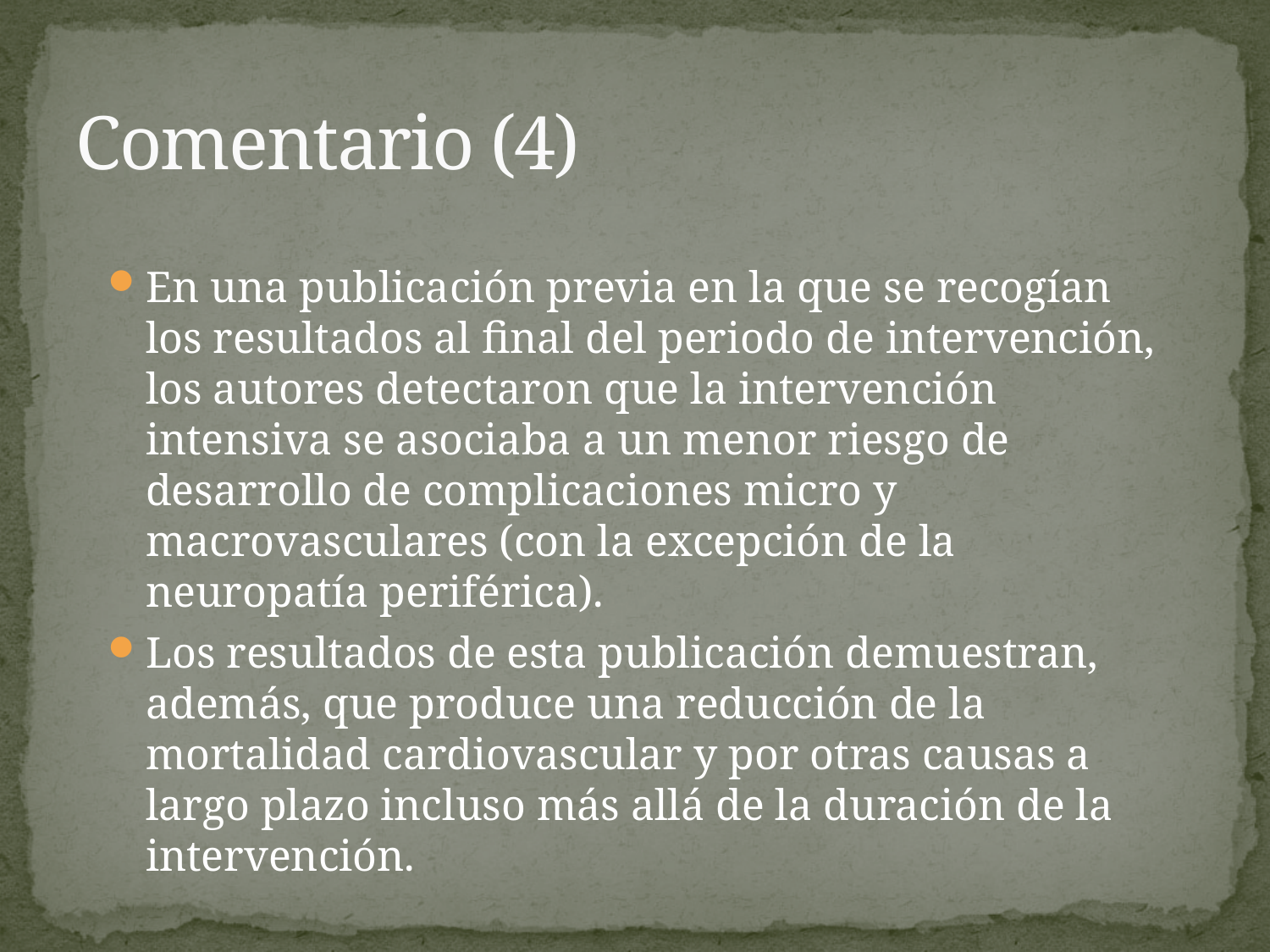

# Comentario (4)
En una publicación previa en la que se recogían los resultados al final del periodo de intervención, los autores detectaron que la intervención intensiva se asociaba a un menor riesgo de desarrollo de complicaciones micro y macrovasculares (con la excepción de la neuropatía periférica).
Los resultados de esta publicación demuestran, además, que produce una reducción de la mortalidad cardiovascular y por otras causas a largo plazo incluso más allá de la duración de la intervención.